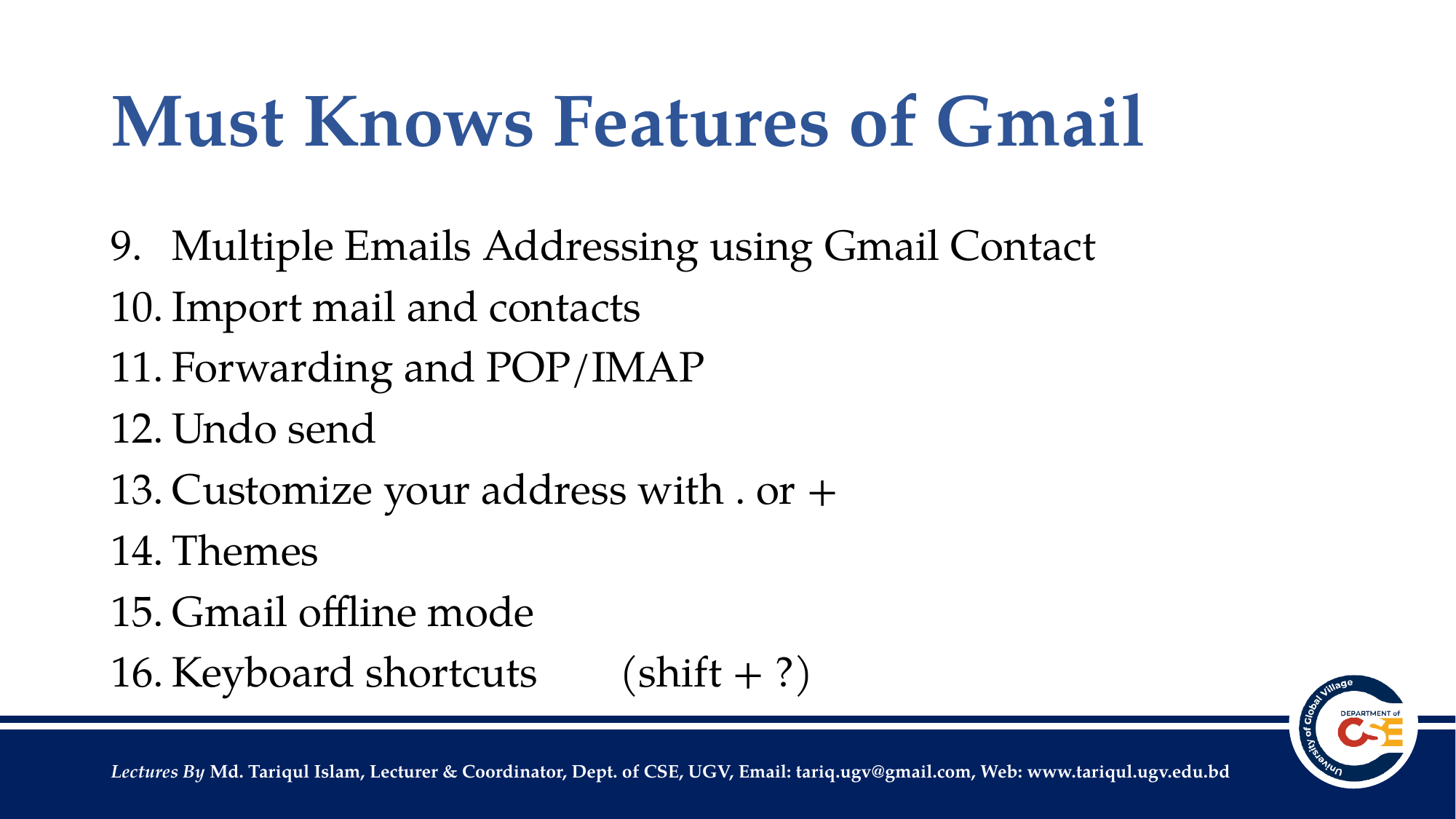

# Must Knows Features of Gmail
Multiple Emails Addressing using Gmail Contact
Import mail and contacts
Forwarding and POP/IMAP
Undo send
Customize your address with . or +
Themes
Gmail offline mode
Keyboard shortcuts	 (shift + ?)